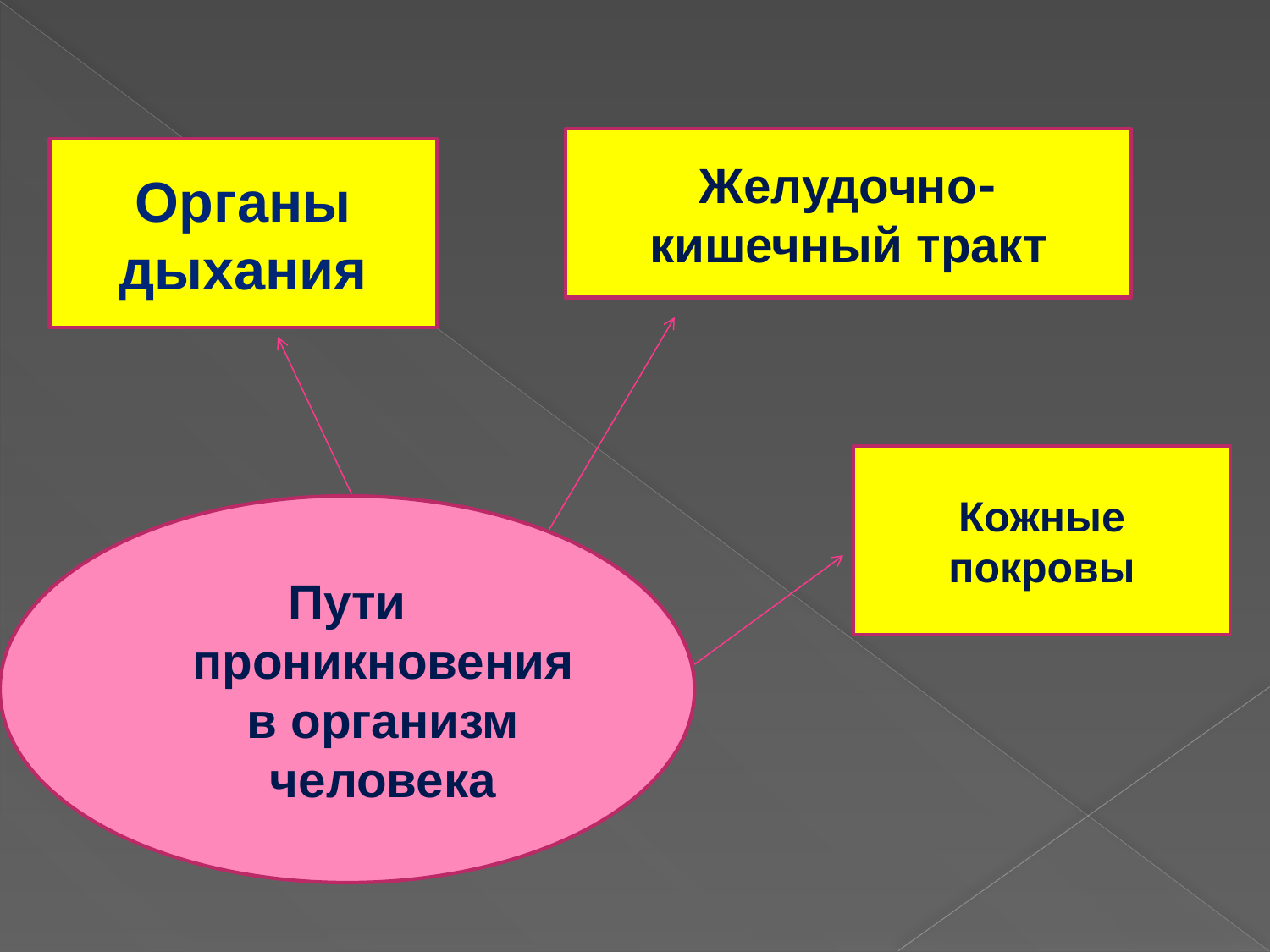

#

Желудочно-кишечный тракт
Органы дыхания
Кожные покровы
Пути проникновения в организм человека